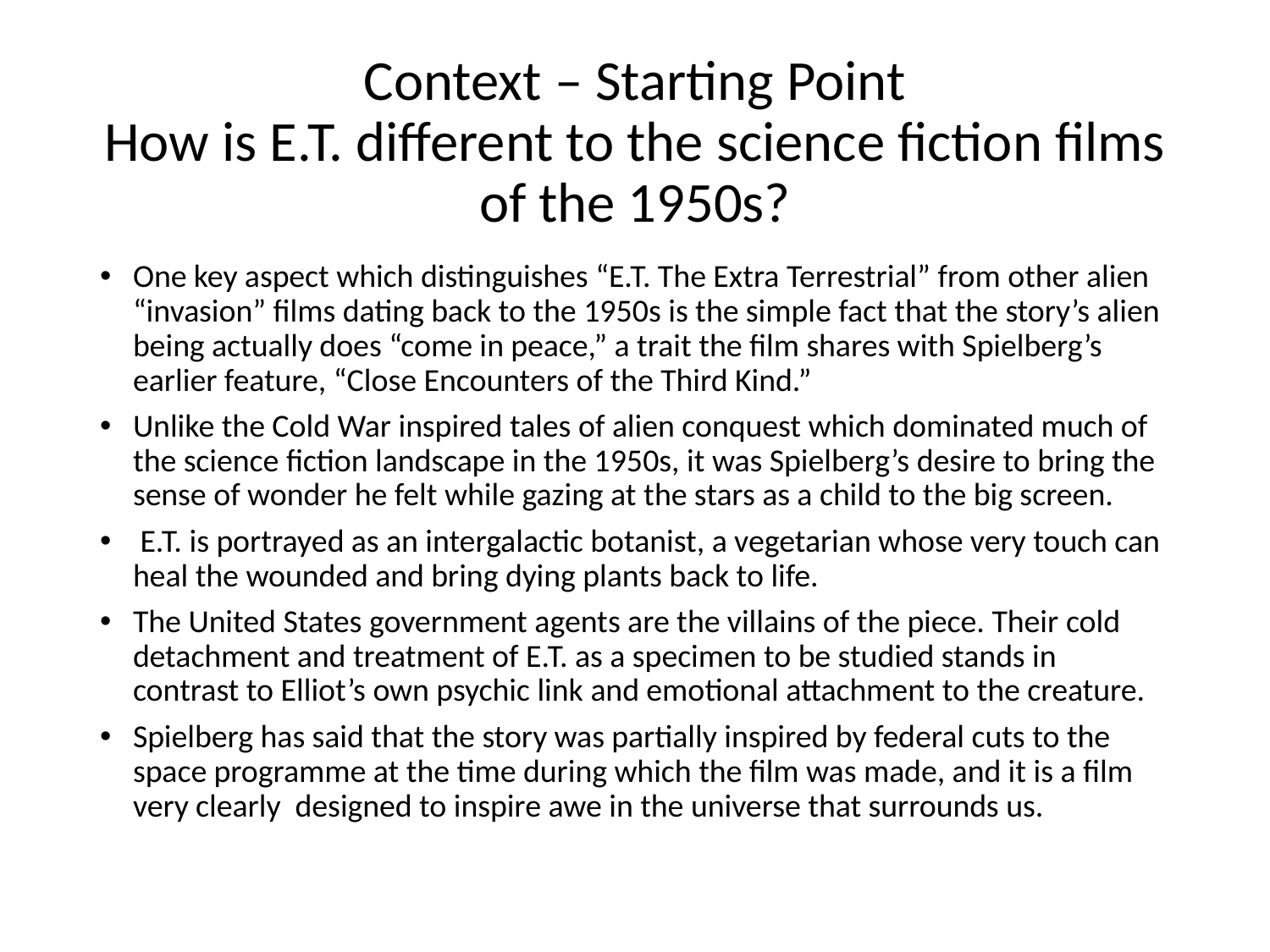

# Context – Starting Point How is E.T. different to the science fiction films of the 1950s?
One key aspect which distinguishes “E.T. The Extra Terrestrial” from other alien “invasion” films dating back to the 1950s is the simple fact that the story’s alien being actually does “come in peace,” a trait the film shares with Spielberg’s earlier feature, “Close Encounters of the Third Kind.”
Unlike the Cold War inspired tales of alien conquest which dominated much of the science fiction landscape in the 1950s, it was Spielberg’s desire to bring the sense of wonder he felt while gazing at the stars as a child to the big screen.
 E.T. is portrayed as an intergalactic botanist, a vegetarian whose very touch can heal the wounded and bring dying plants back to life.
The United States government agents are the villains of the piece. Their cold detachment and treatment of E.T. as a specimen to be studied stands in contrast to Elliot’s own psychic link and emotional attachment to the creature.
Spielberg has said that the story was partially inspired by federal cuts to the space programme at the time during which the film was made, and it is a film very clearly  designed to inspire awe in the universe that surrounds us.